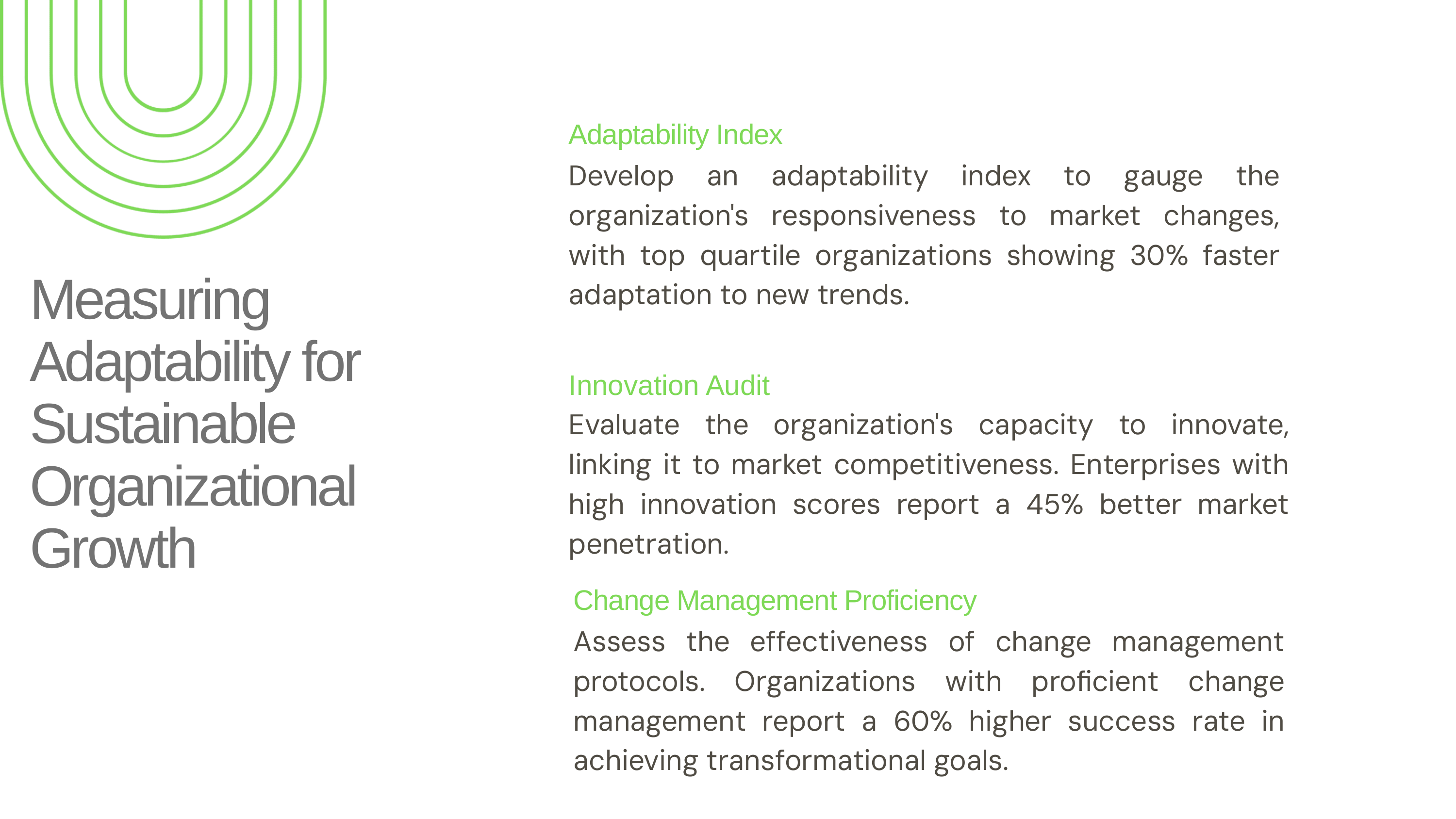

Adaptability Index
Develop an adaptability index to gauge the organization's responsiveness to market changes, with top quartile organizations showing 30% faster adaptation to new trends.
Measuring Adaptability for Sustainable Organizational Growth
Innovation Audit
Evaluate the organization's capacity to innovate, linking it to market competitiveness. Enterprises with high innovation scores report a 45% better market penetration.

Change Management Proficiency
Assess the effectiveness of change management protocols. Organizations with proficient change management report a 60% higher success rate in achieving transformational goals.